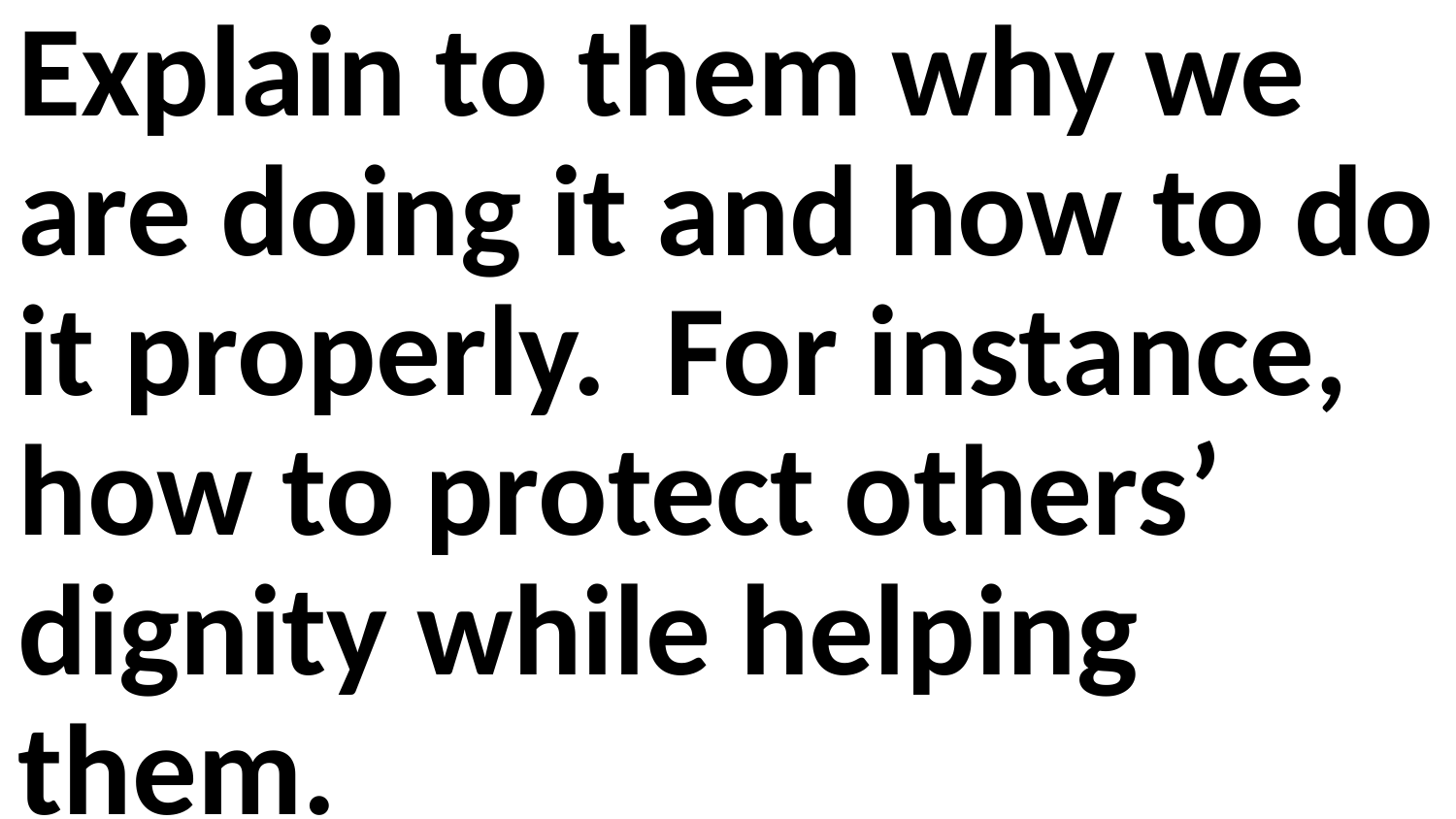

Explain to them why we are doing it and how to do it properly.  For instance, how to protect others’ dignity while helping them.